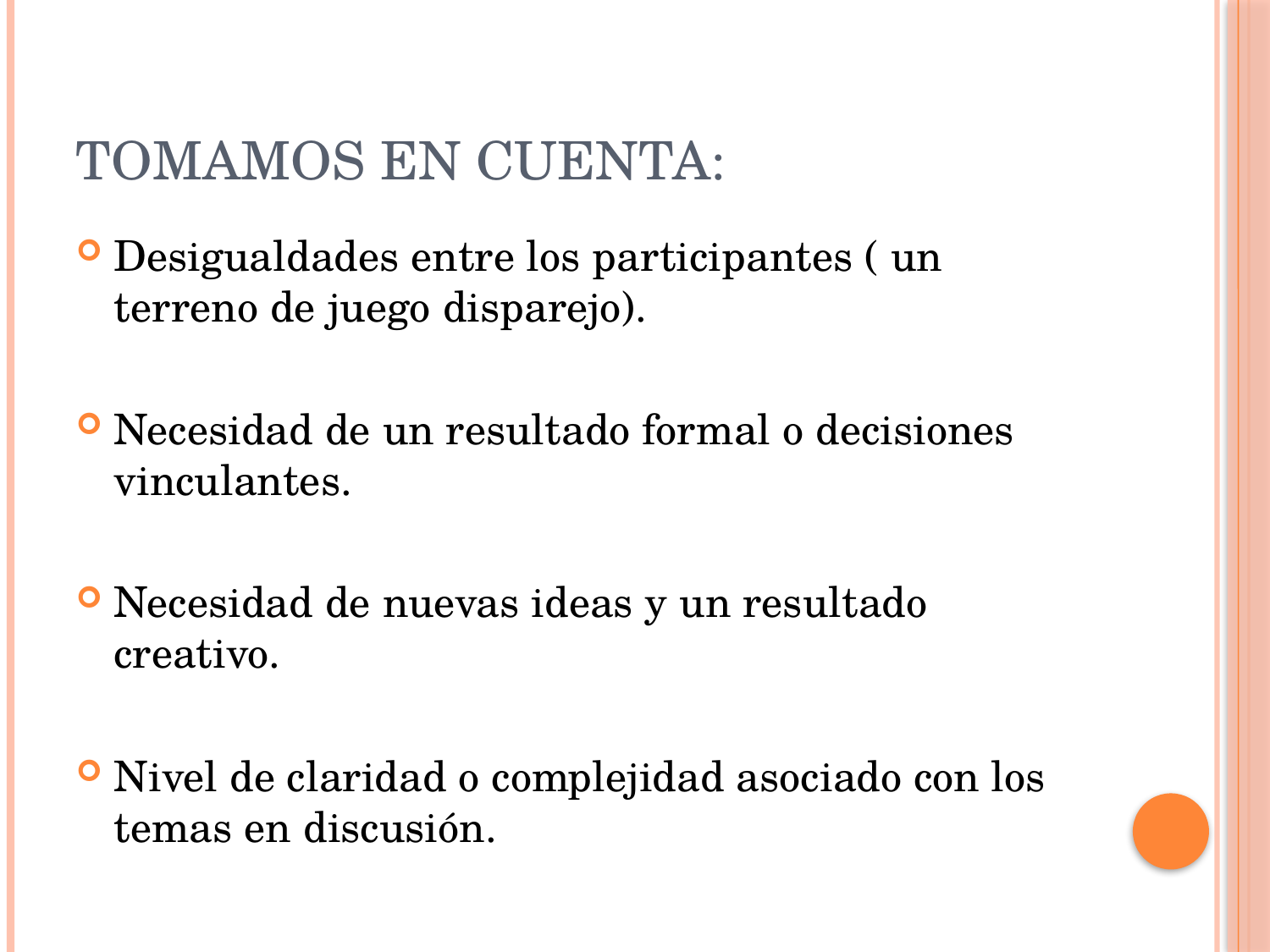

# TOMAMOS EN CUENTA:
Desigualdades entre los participantes ( un terreno de juego disparejo).

Necesidad de un resultado formal o decisiones vinculantes.

Necesidad de nuevas ideas y un resultado creativo.

Nivel de claridad o complejidad asociado con los temas en discusión.